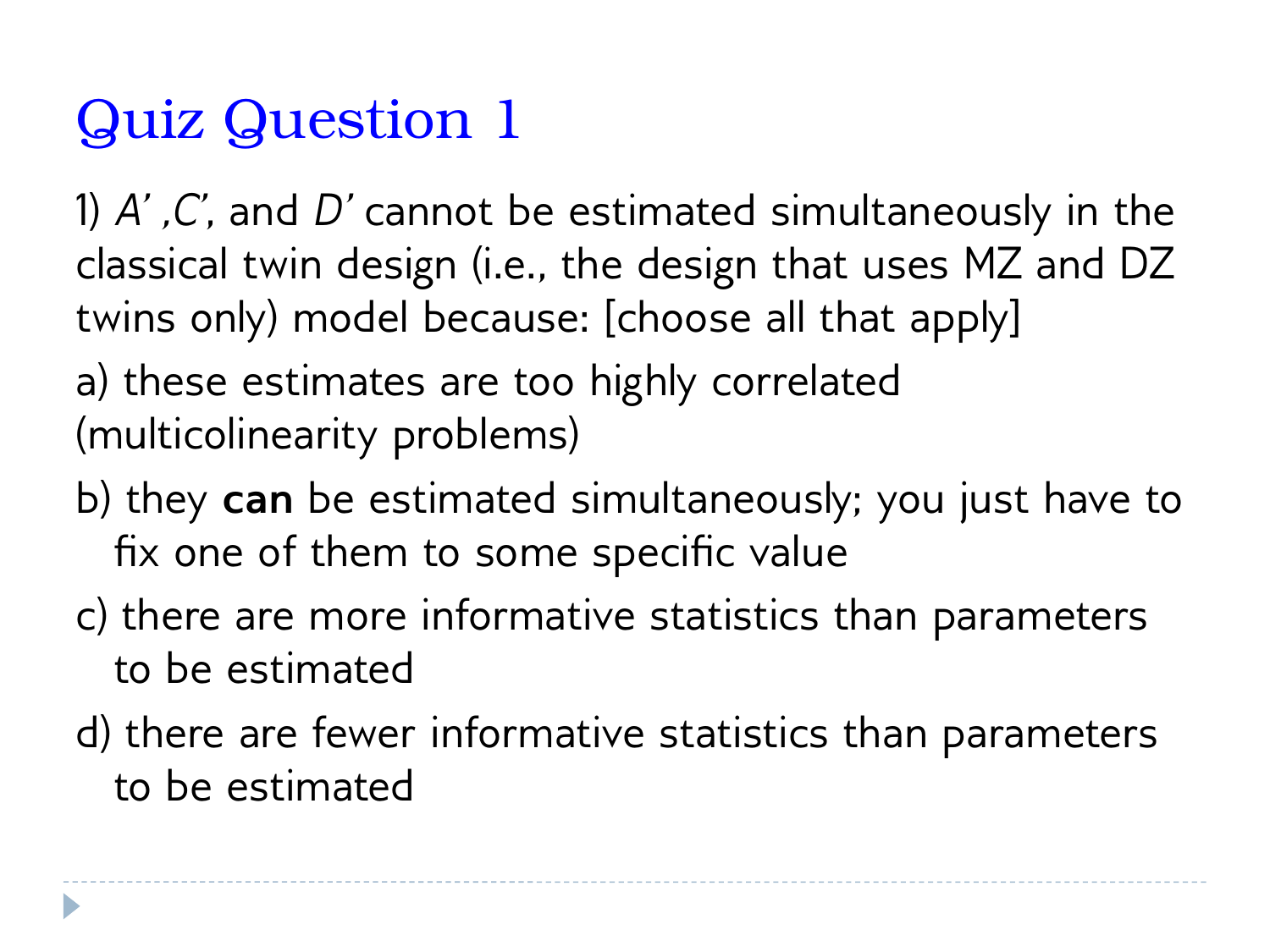

# Quiz Question 1
1) A’ ,C’, and D’ cannot be estimated simultaneously in the  classical twin design (i.e., the design that uses MZ and DZ twins only) model because: [choose all that apply]
a) these estimates are too highly correlated (multicolinearity problems)
b) they can be estimated simultaneously; you just have to fix one of them to some specific value
c) there are more informative statistics than parameters to be estimated
d) there are fewer informative statistics than parameters to be estimated